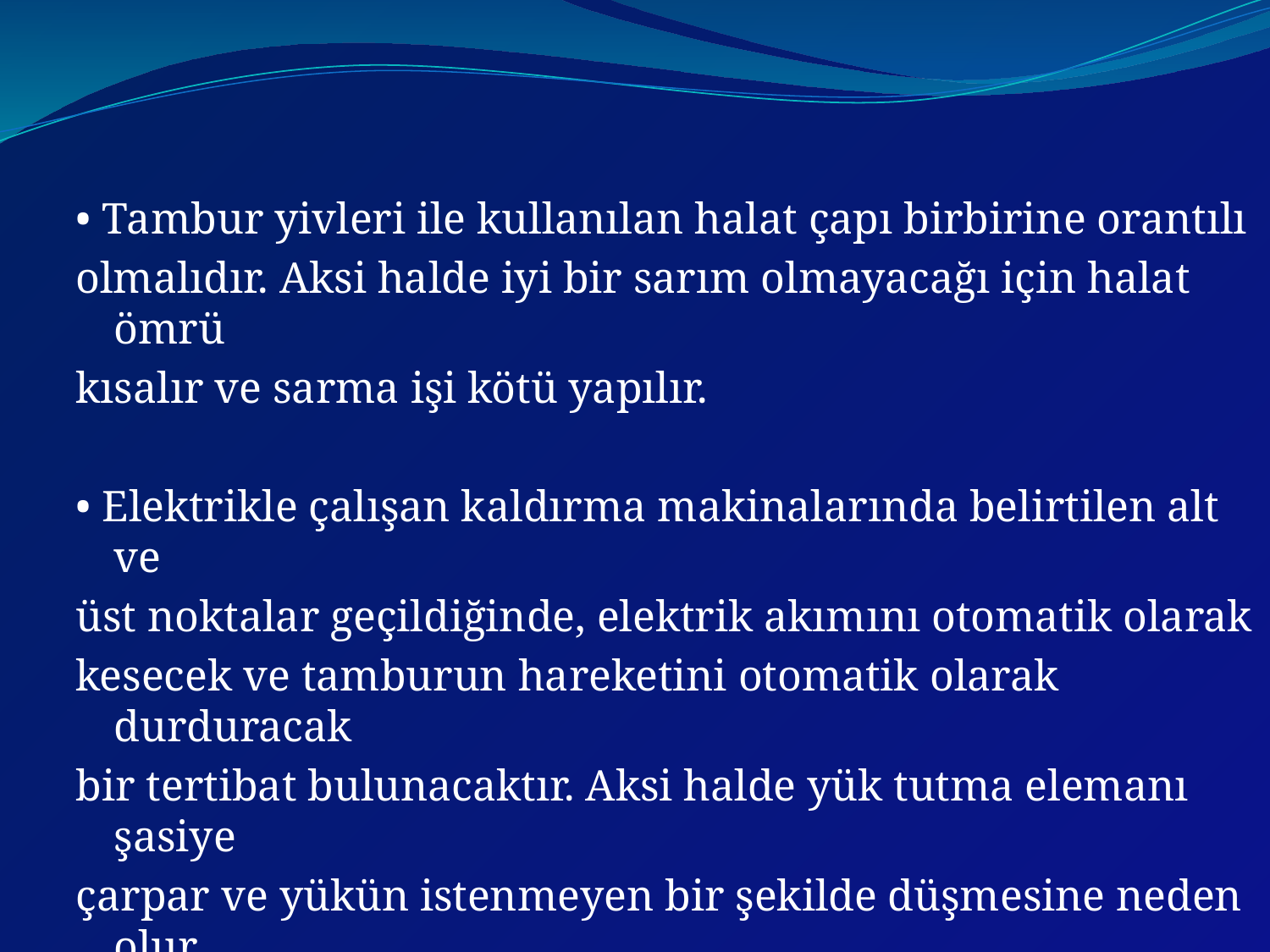

• Tambur yivleri ile kullanılan halat çapı birbirine orantılı
olmalıdır. Aksi halde iyi bir sarım olmayacağı için halat ömrü
kısalır ve sarma işi kötü yapılır.

• Elektrikle çalışan kaldırma makinalarında belirtilen alt ve
üst noktalar geçildiğinde, elektrik akımını otomatik olarak
kesecek ve tamburun hareketini otomatik olarak durduracak
bir tertibat bulunacaktır. Aksi halde yük tutma elemanı şasiye
çarpar ve yükün istenmeyen bir şekilde düşmesine neden olur.
Bunu engelleyebilmek için Limit Şalter kullanılmalıdır.